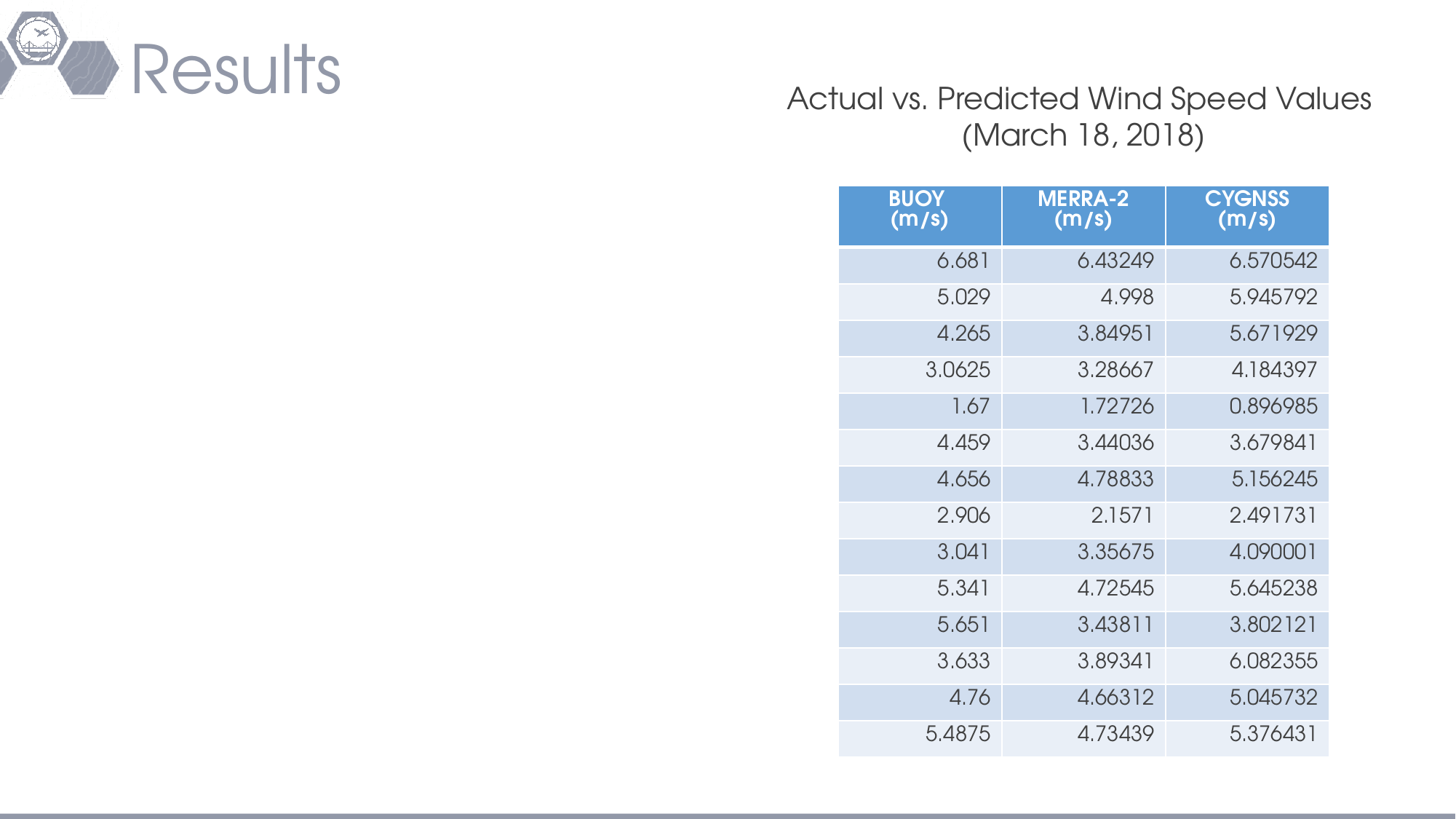

# Results
Actual vs. Predicted Wind Speed Values
(March 18, 2018)
| BUOY (m/s) | MERRA-2 (m/s) | CYGNSS (m/s) |
| --- | --- | --- |
| 6.681 | 6.43249 | 6.570542 |
| 5.029 | 4.998 | 5.945792 |
| 4.265 | 3.84951 | 5.671929 |
| 3.0625 | 3.28667 | 4.184397 |
| 1.67 | 1.72726 | 0.896985 |
| 4.459 | 3.44036 | 3.679841 |
| 4.656 | 4.78833 | 5.156245 |
| 2.906 | 2.1571 | 2.491731 |
| 3.041 | 3.35675 | 4.090001 |
| 5.341 | 4.72545 | 5.645238 |
| 5.651 | 3.43811 | 3.802121 |
| 3.633 | 3.89341 | 6.082355 |
| 4.76 | 4.66312 | 5.045732 |
| 5.4875 | 4.73439 | 5.376431 |